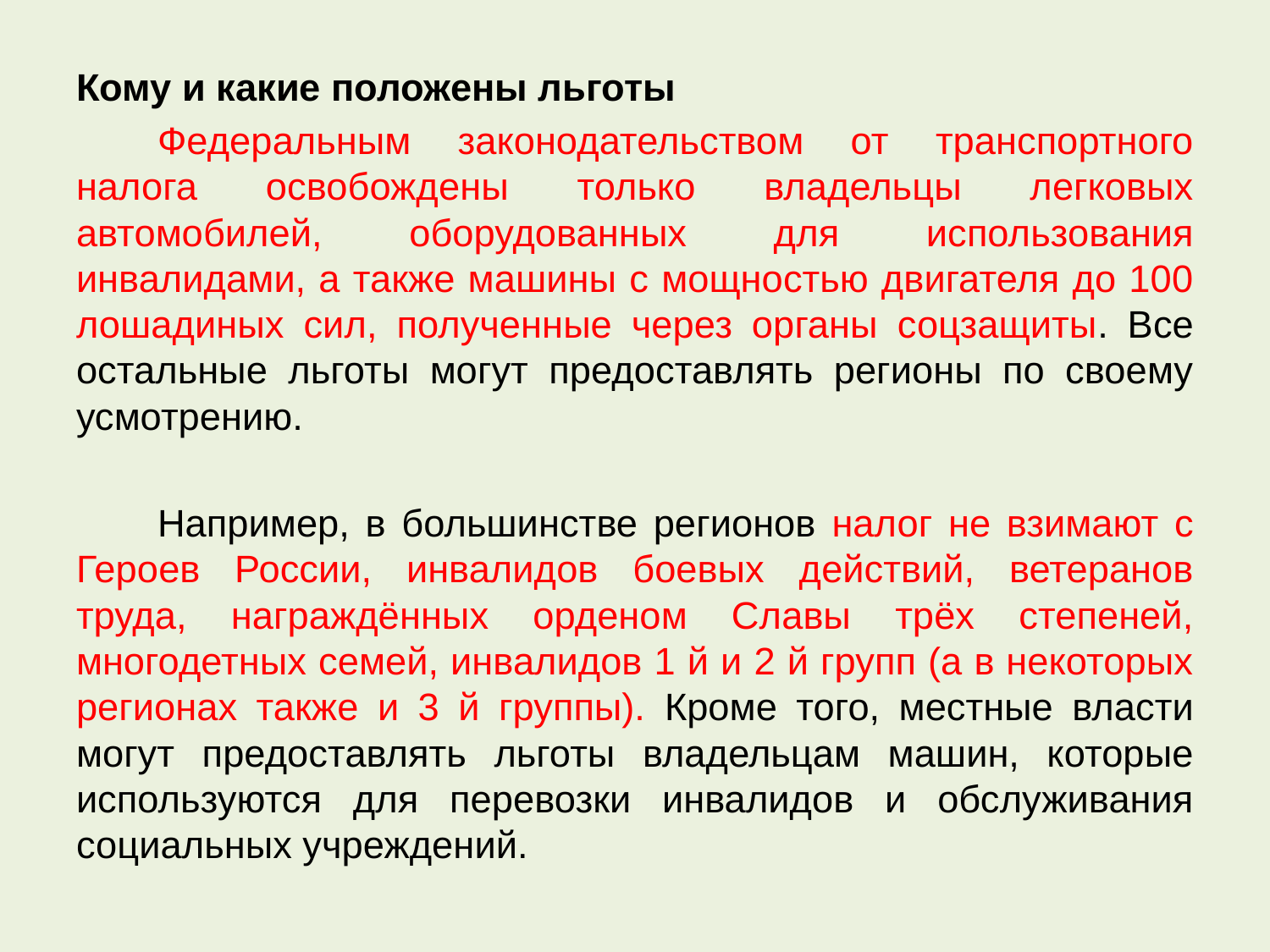

Кому и какие положены льготы
	Федеральным законодательством от транспортного налога освобождены только владельцы легковых автомобилей, оборудованных для использования инвалидами, а также машины с мощностью двигателя до 100 лошадиных сил, полученные через органы соцзащиты. Все остальные льготы могут предоставлять регионы по своему усмотрению.

	Например, в большинстве регионов налог не взимают с Героев России, инвалидов боевых действий, ветеранов труда, награждённых орденом Славы трёх степеней, многодетных семей, инвалидов 1 й и 2 й групп (а в некоторых регионах также и 3 й группы). Кроме того, местные власти могут предоставлять льготы владельцам машин, которые используются для перевозки инвалидов и обслуживания социальных учреждений.